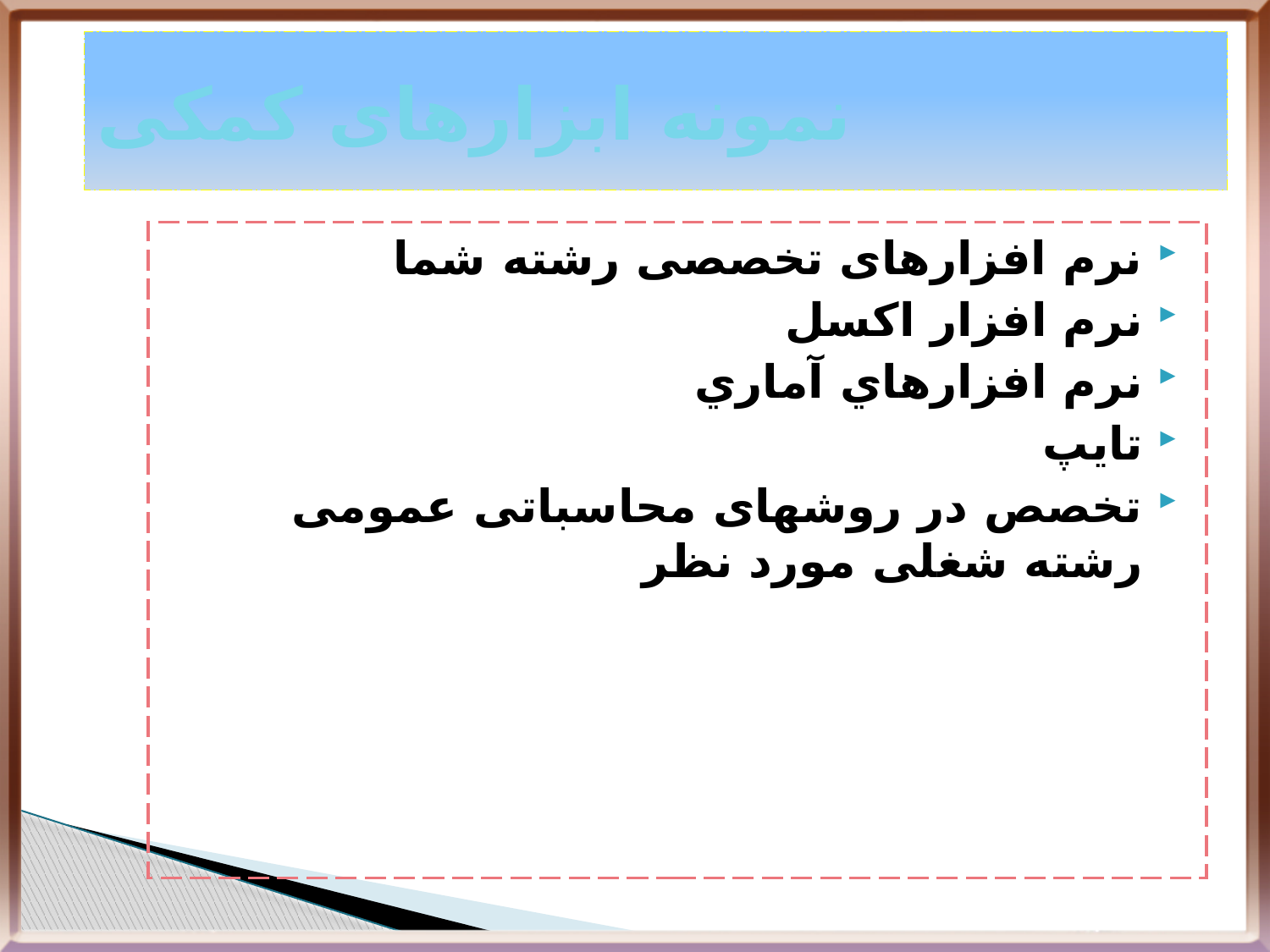

# نمونه ابزارهای کمکی
نرم افزارهای تخصصی رشته شما
نرم افزار اكسل
نرم افزارهاي آماري
تايپ
تخصص در روشهای محاسباتی عمومی رشته شغلی مورد نظر